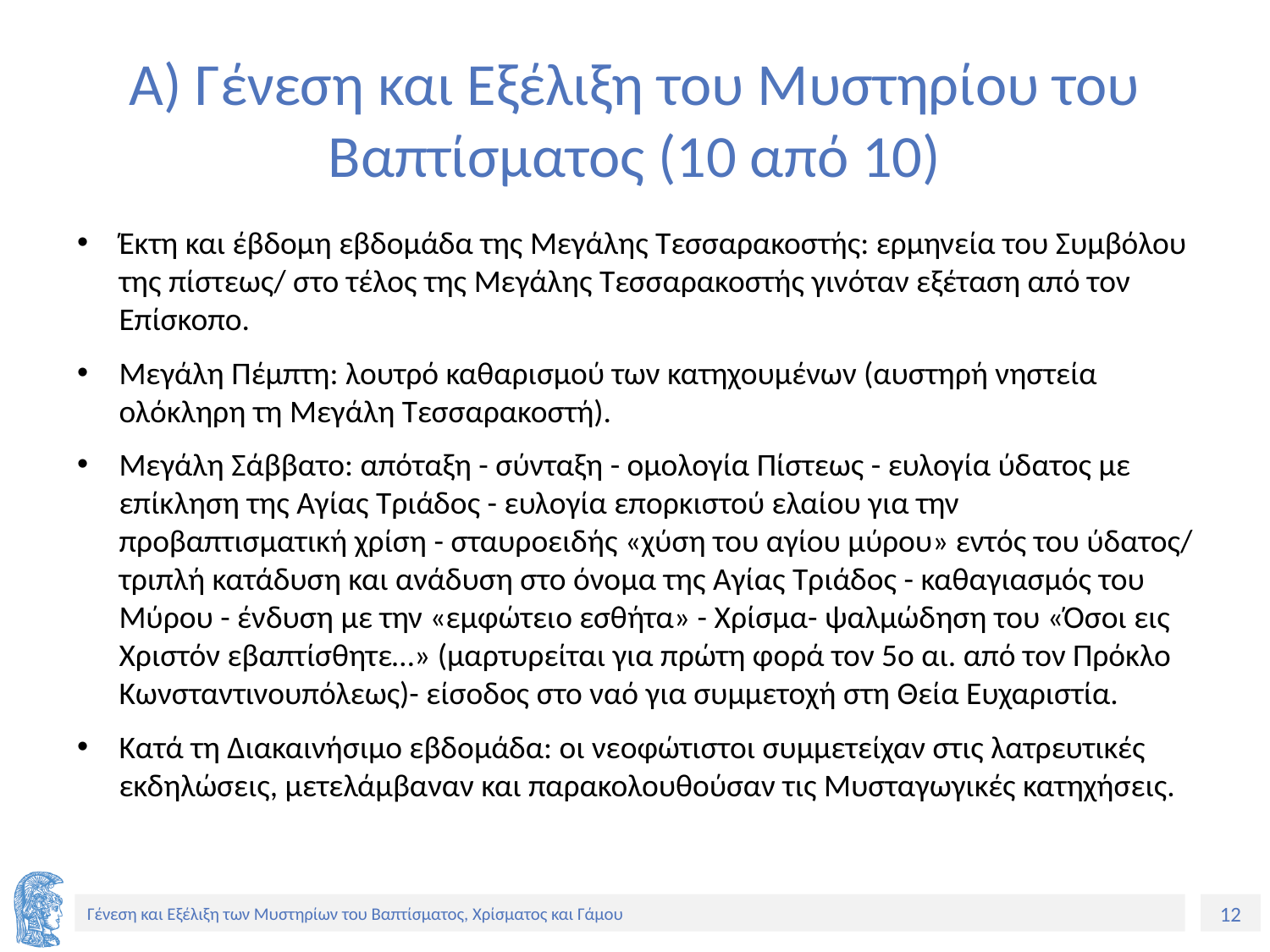

# Α) Γένεση και Εξέλιξη του Μυστηρίου του Βαπτίσματος (10 από 10)
Έκτη και έβδομη εβδομάδα της Μεγάλης Τεσσαρακοστής: ερμηνεία του Συμβόλου της πίστεως/ στο τέλος της Μεγάλης Τεσσαρακοστής γινόταν εξέταση από τον Επίσκοπο.
Μεγάλη Πέμπτη: λουτρό καθαρισμού των κατηχουμένων (αυστηρή νηστεία ολόκληρη τη Μεγάλη Τεσσαρακοστή).
Μεγάλη Σάββατο: απόταξη - σύνταξη - ομολογία Πίστεως - ευλογία ύδατος με επίκληση της Αγίας Τριάδος - ευλογία επορκιστού ελαίου για την προβαπτισματική χρίση - σταυροειδής «χύση του αγίου μύρου» εντός του ύδατος/ τριπλή κατάδυση και ανάδυση στο όνομα της Αγίας Τριάδος - καθαγιασμός του Μύρου - ένδυση με την «εμφώτειο εσθήτα» - Χρίσμα- ψαλμώδηση του «Όσοι εις Χριστόν εβαπτίσθητε…» (μαρτυρείται για πρώτη φορά τον 5ο αι. από τον Πρόκλο Κωνσταντινουπόλεως)- είσοδος στο ναό για συμμετοχή στη Θεία Ευχαριστία.
Κατά τη Διακαινήσιμο εβδομάδα: οι νεοφώτιστοι συμμετείχαν στις λατρευτικές εκδηλώσεις, μετελάμβαναν και παρακολουθούσαν τις Μυσταγωγικές κατηχήσεις.